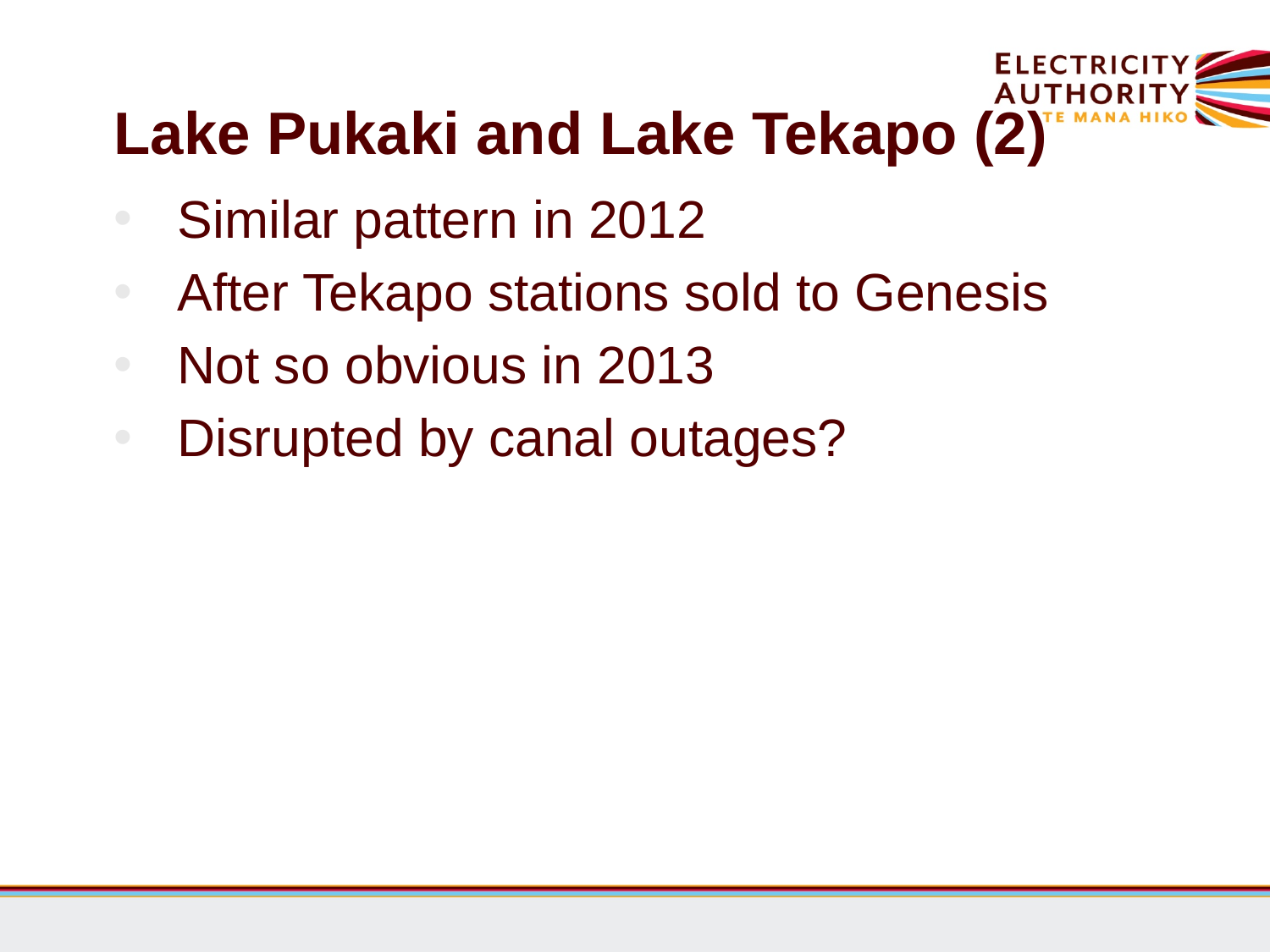

# Lake Pukaki and Lake Tekapo (2)
Similar pattern in 2012
After Tekapo stations sold to Genesis
Not so obvious in 2013
Disrupted by canal outages?